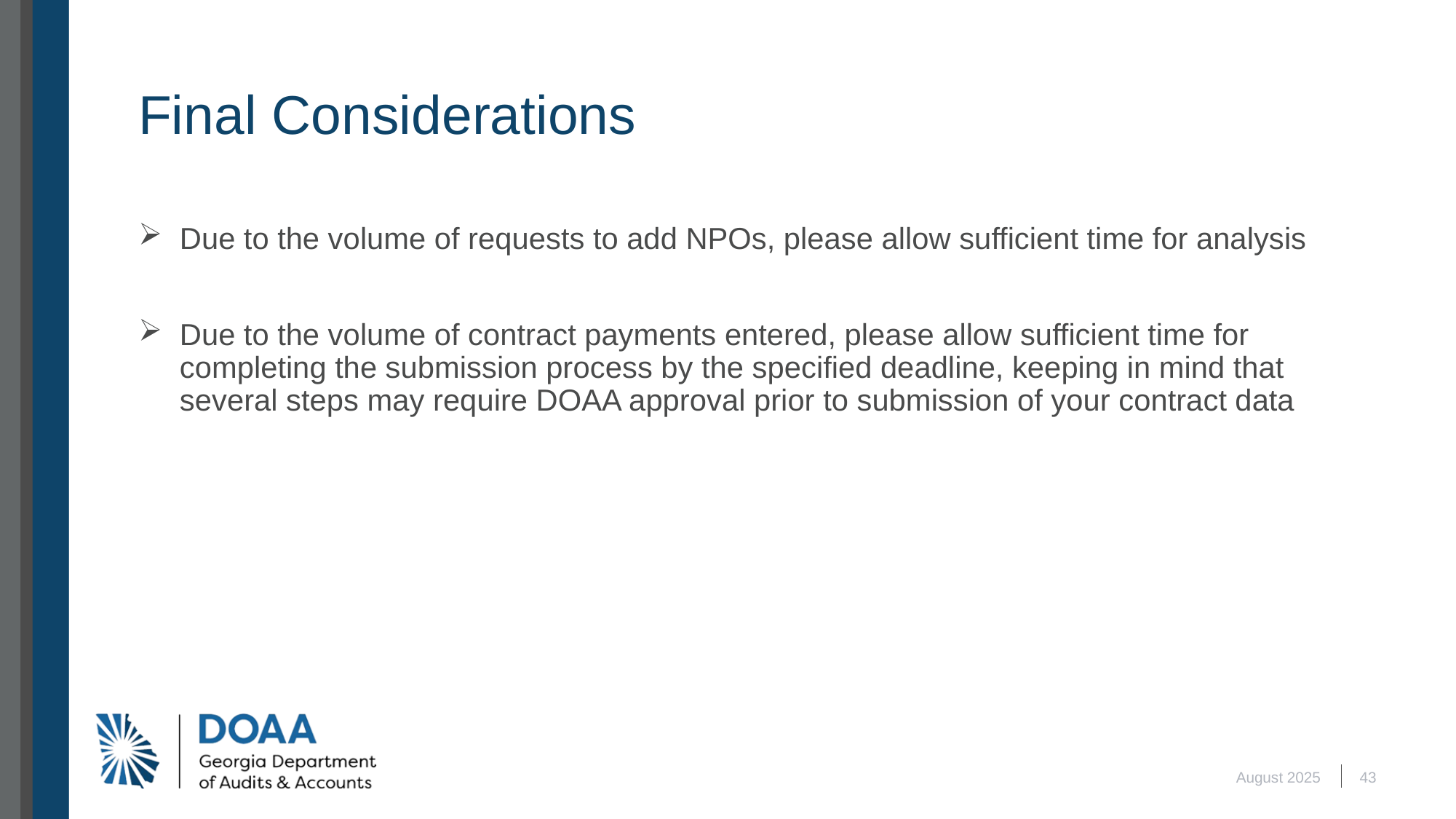

# Final Considerations
Due to the volume of requests to add NPOs, please allow sufficient time for analysis

Due to the volume of contract payments entered, please allow sufficient time for completing the submission process by the specified deadline, keeping in mind that several steps may require DOAA approval prior to submission of your contract data
43
August 2025